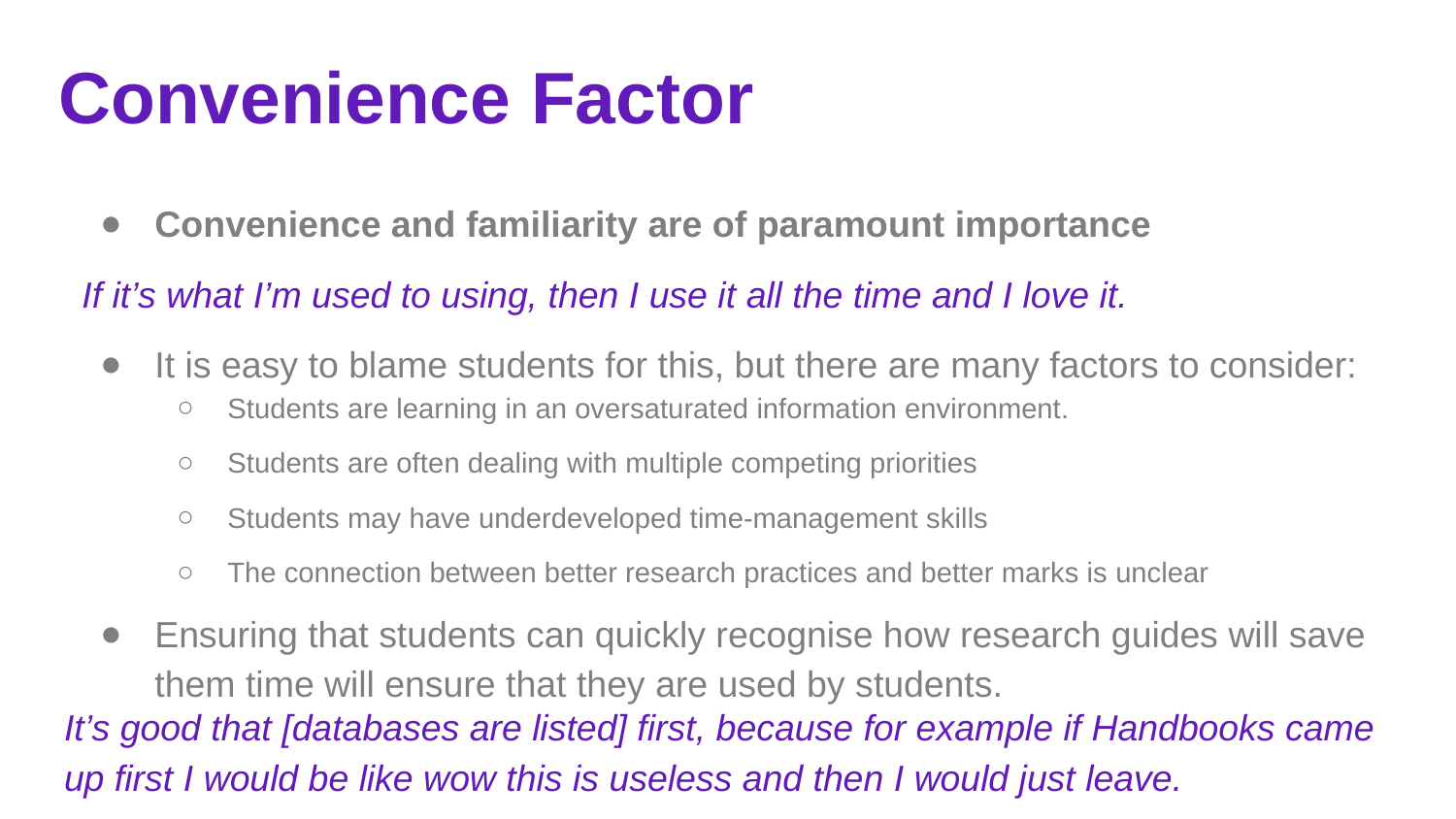

# Convenience Factor
Convenience and familiarity are of paramount importance
If it’s what I’m used to using, then I use it all the time and I love it.
It is easy to blame students for this, but there are many factors to consider:
Students are learning in an oversaturated information environment.
Students are often dealing with multiple competing priorities
Students may have underdeveloped time-management skills
The connection between better research practices and better marks is unclear
Ensuring that students can quickly recognise how research guides will save them time will ensure that they are used by students.

It’s good that [databases are listed] first, because for example if Handbooks came up first I would be like wow this is useless and then I would just leave.